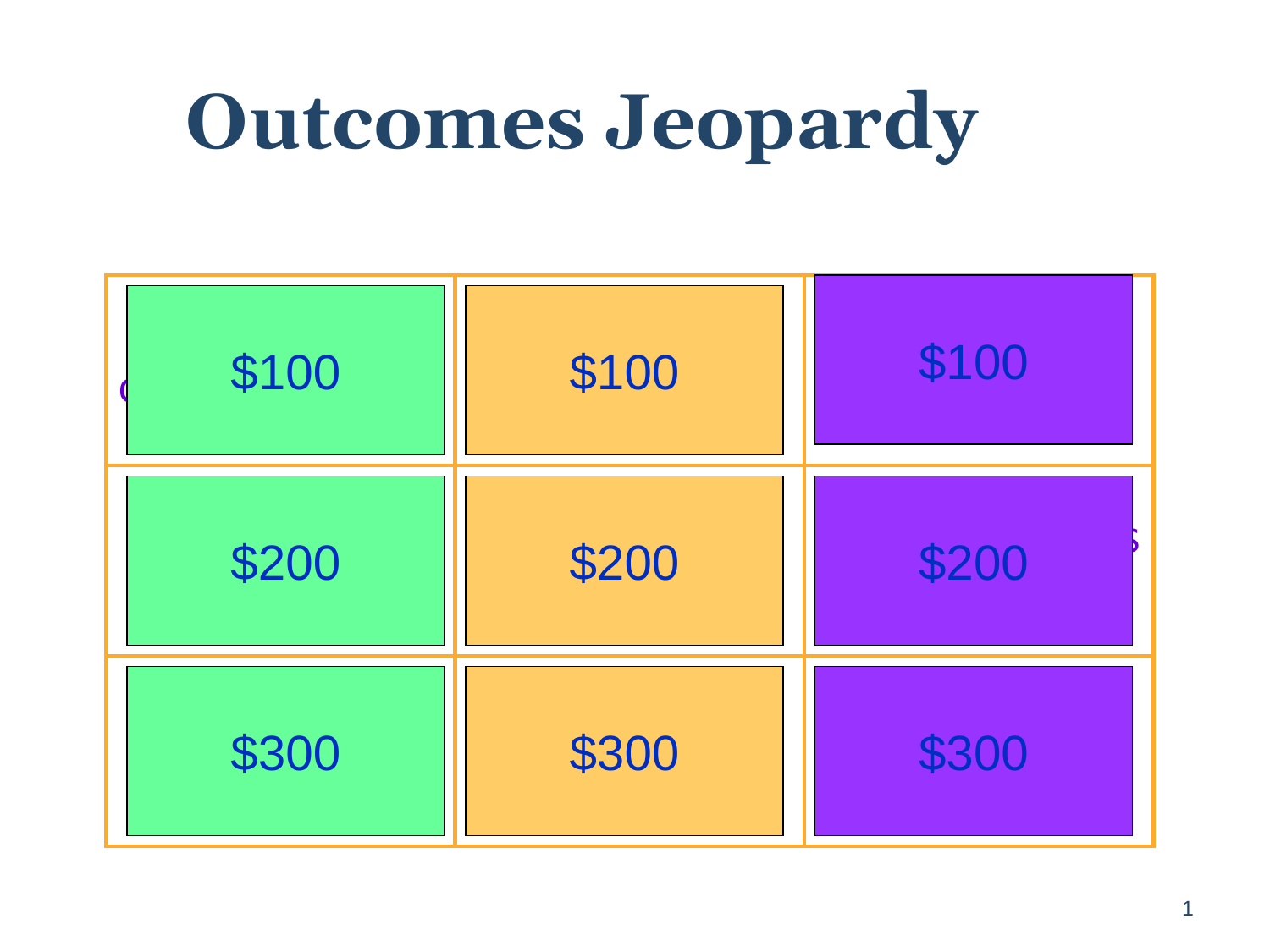

# Outcomes Jeopardy
| Pointing to the cabinet for cereal | Can tell you his name | Eats with a spoon |
| --- | --- | --- |
| Biting | Plays by himself in child care | Points to pictures in a book |
| Building a house from blocks with a friend | Problems sleeping | Sharing a cookie at lunchtime |
$100
$100
$100
$200
$200
$200
$300
$300
$300
1